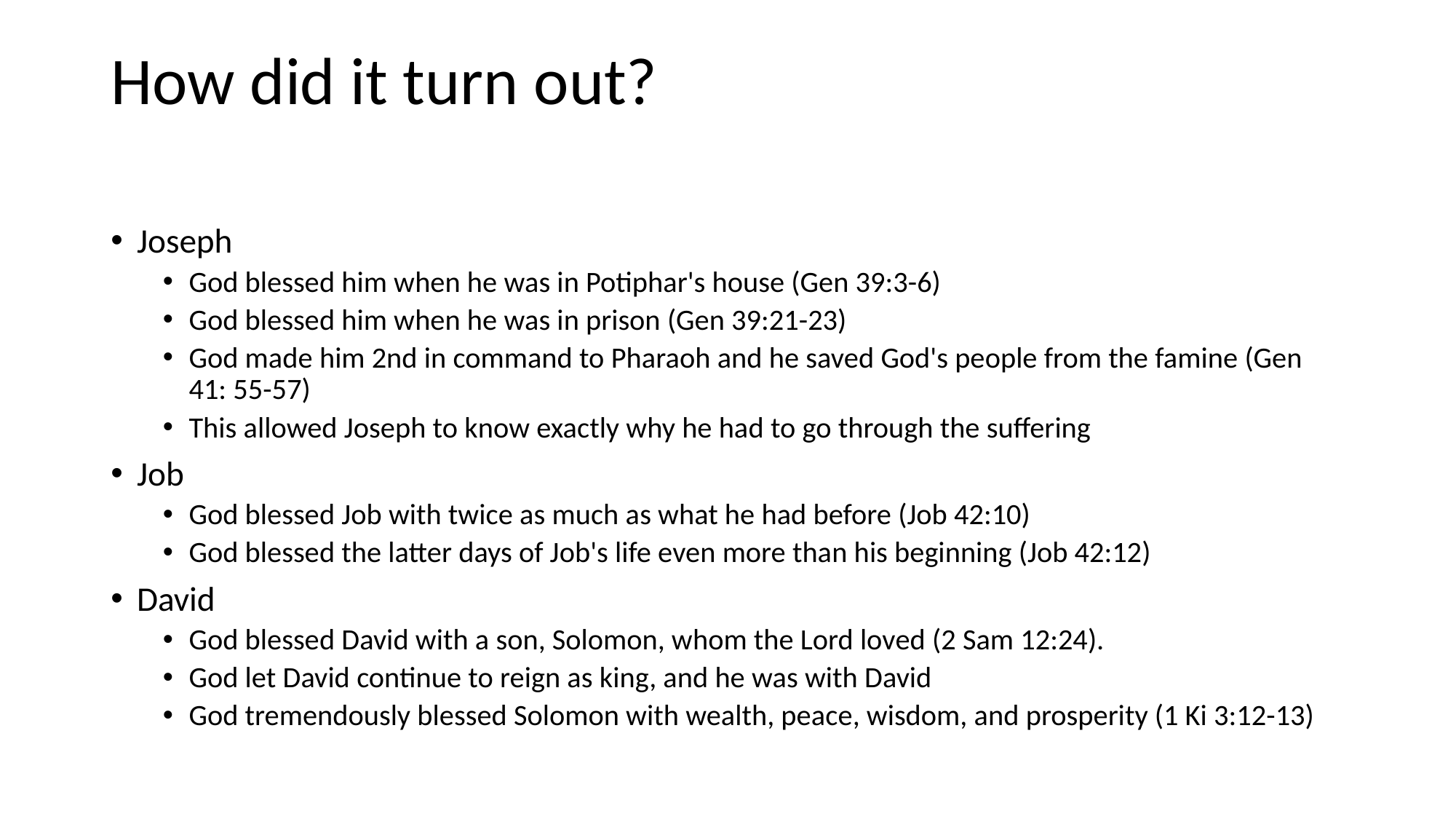

# How did it turn out?
Joseph
God blessed him when he was in Potiphar's house (Gen 39:3-6)
God blessed him when he was in prison (Gen 39:21-23)
God made him 2nd in command to Pharaoh and he saved God's people from the famine (Gen 41: 55-57)
This allowed Joseph to know exactly why he had to go through the suffering
Job
God blessed Job with twice as much as what he had before (Job 42:10)
God blessed the latter days of Job's life even more than his beginning (Job 42:12)
David
God blessed David with a son, Solomon, whom the Lord loved (2 Sam 12:24).
God let David continue to reign as king, and he was with David
God tremendously blessed Solomon with wealth, peace, wisdom, and prosperity (1 Ki 3:12-13)